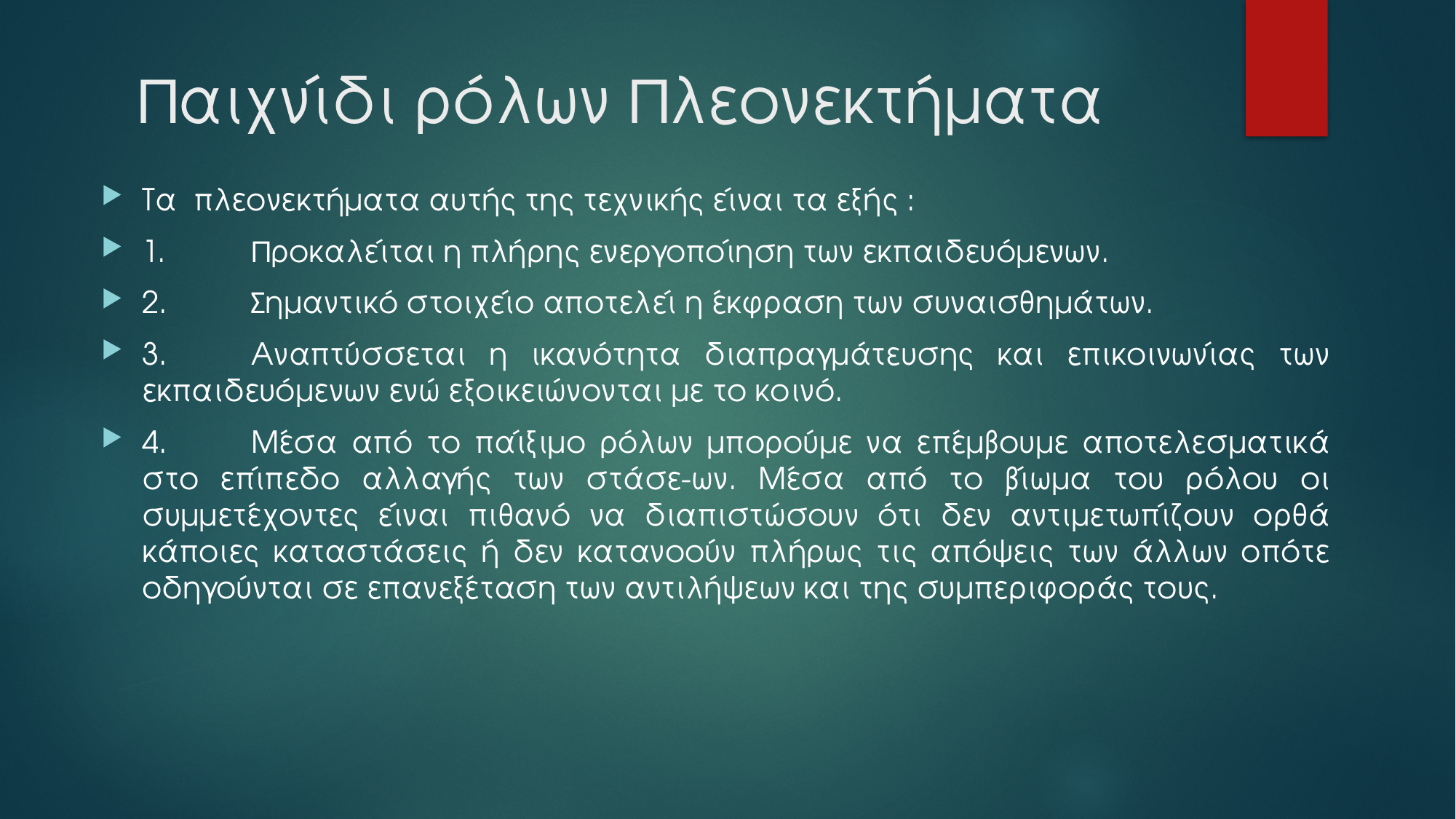

# Παιχνίδι ρόλων Πλεονεκτήματα
Τα  πλεονεκτήματα αυτής της τεχνικής είναι τα εξής :
1.	Προκαλείται η πλήρης ενεργοποίηση των εκπαιδευόμενων.
2.	Σημαντικό στοιχείο αποτελεί η έκφραση των συναισθημάτων.
3.	Αναπτύσσεται η ικανότητα διαπραγμάτευσης και επικοινωνίας των εκπαιδευόμενων ενώ εξοικειώνονται με το κοινό.
4.	Μέσα από το παίξιμο ρόλων μπορούμε να επέμβουμε αποτελεσματικά στο επίπεδο αλλαγής των στάσε-ων. Μέσα από το βίωμα του ρόλου οι συμμετέχοντες είναι πιθανό να διαπιστώσουν ότι δεν αντιμετωπίζουν ορθά κάποιες καταστάσεις ή δεν κατανοούν πλήρως τις απόψεις των άλλων οπότε οδηγούνται σε επανεξέταση των αντιλήψεων και της συμπεριφοράς τους.